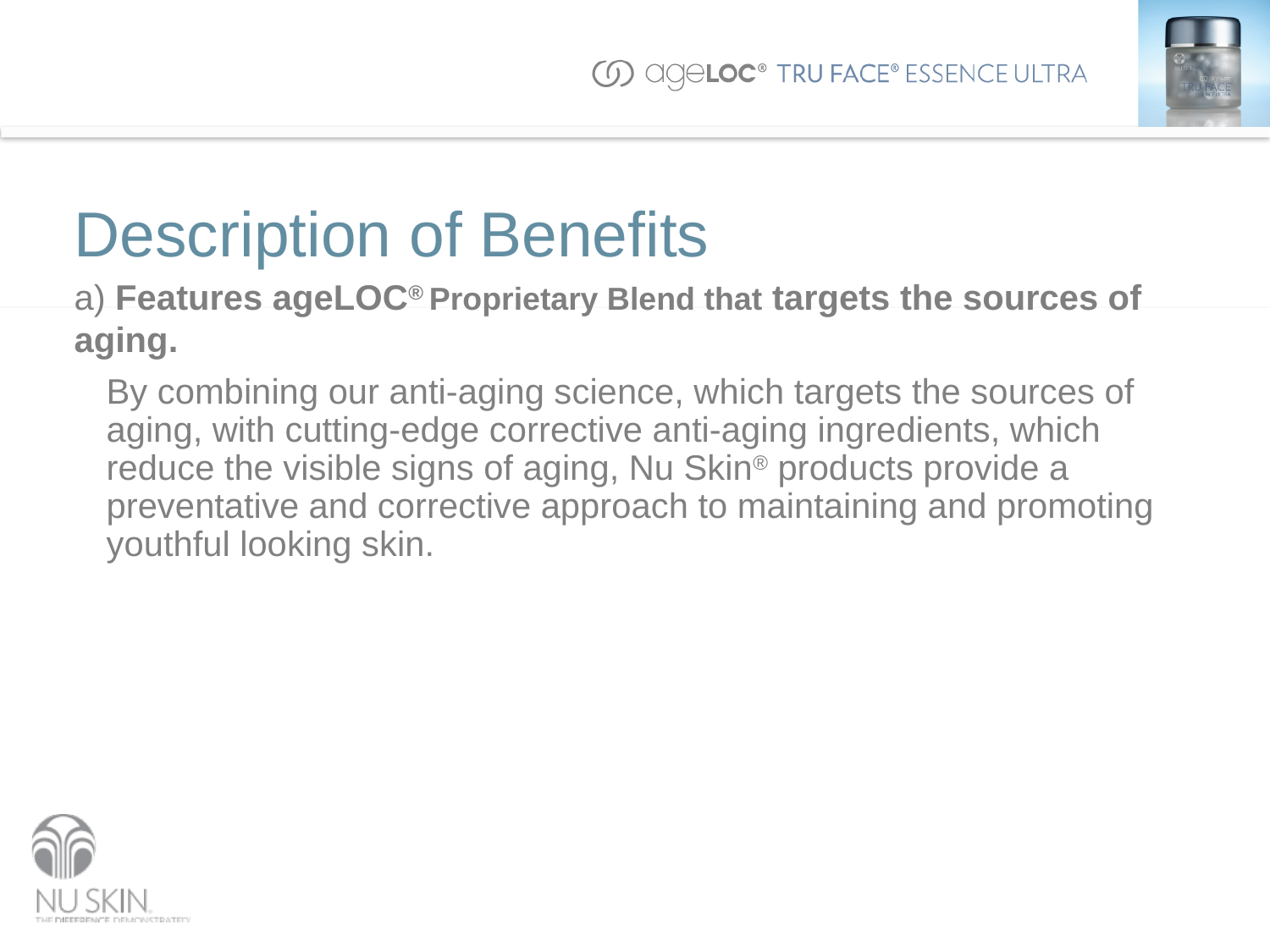

# Description of Benefits
a) Features ageLOC® Proprietary Blend that targets the sources of aging.
	By combining our anti-aging science, which targets the sources of aging, with cutting-edge corrective anti-aging ingredients, which reduce the visible signs of aging, Nu Skin® products provide a preventative and corrective approach to maintaining and promoting youthful looking skin.